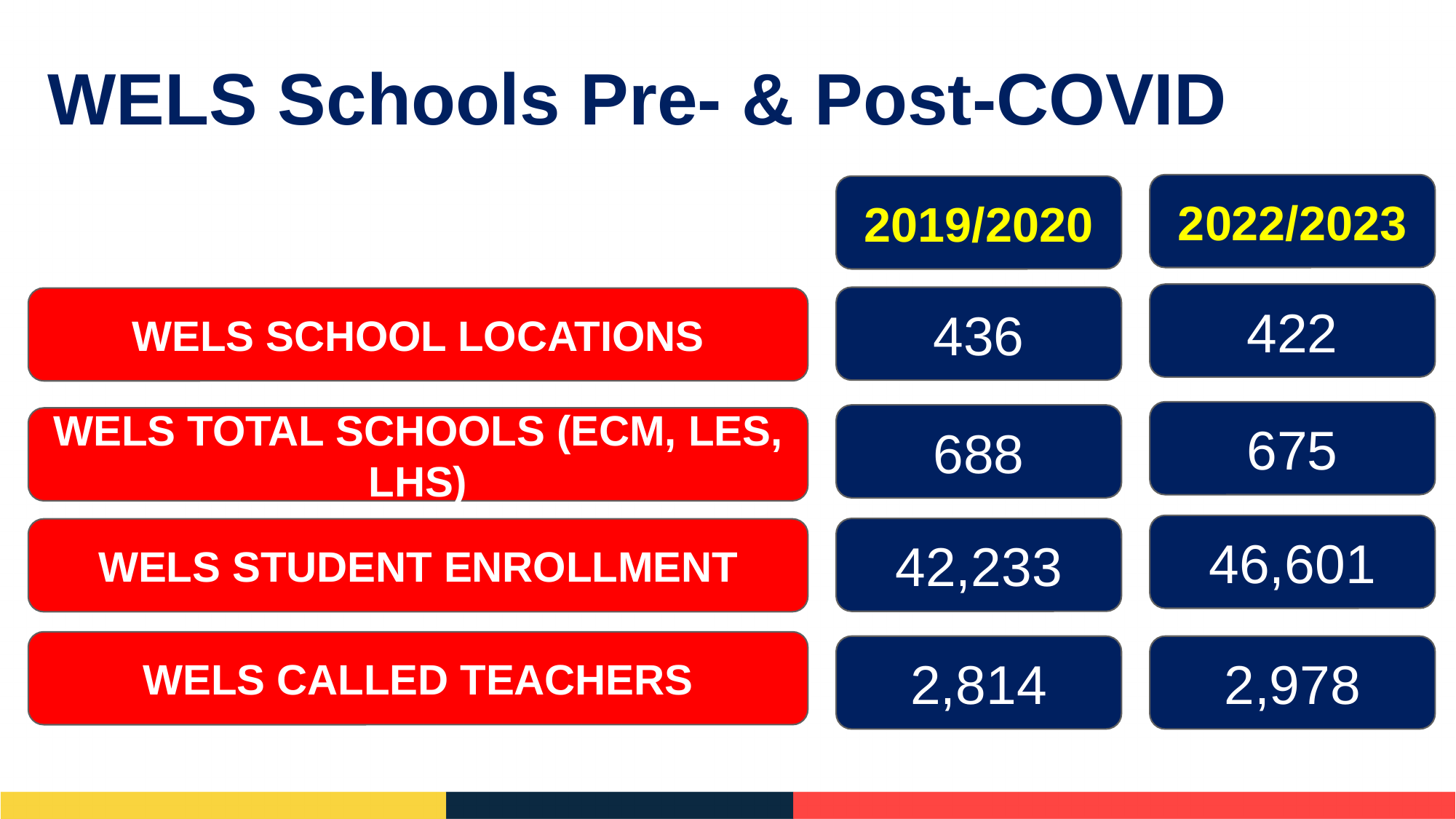

# WELS Schools Pre- & Post-COVID
2022/2023
2019/2020
422
436
WELS SCHOOL LOCATIONS
675
688
WELS TOTAL SCHOOLS (ECM, LES, LHS)
46,601
42,233
WELS STUDENT ENROLLMENT
WELS CALLED TEACHERS
2,814
2,978